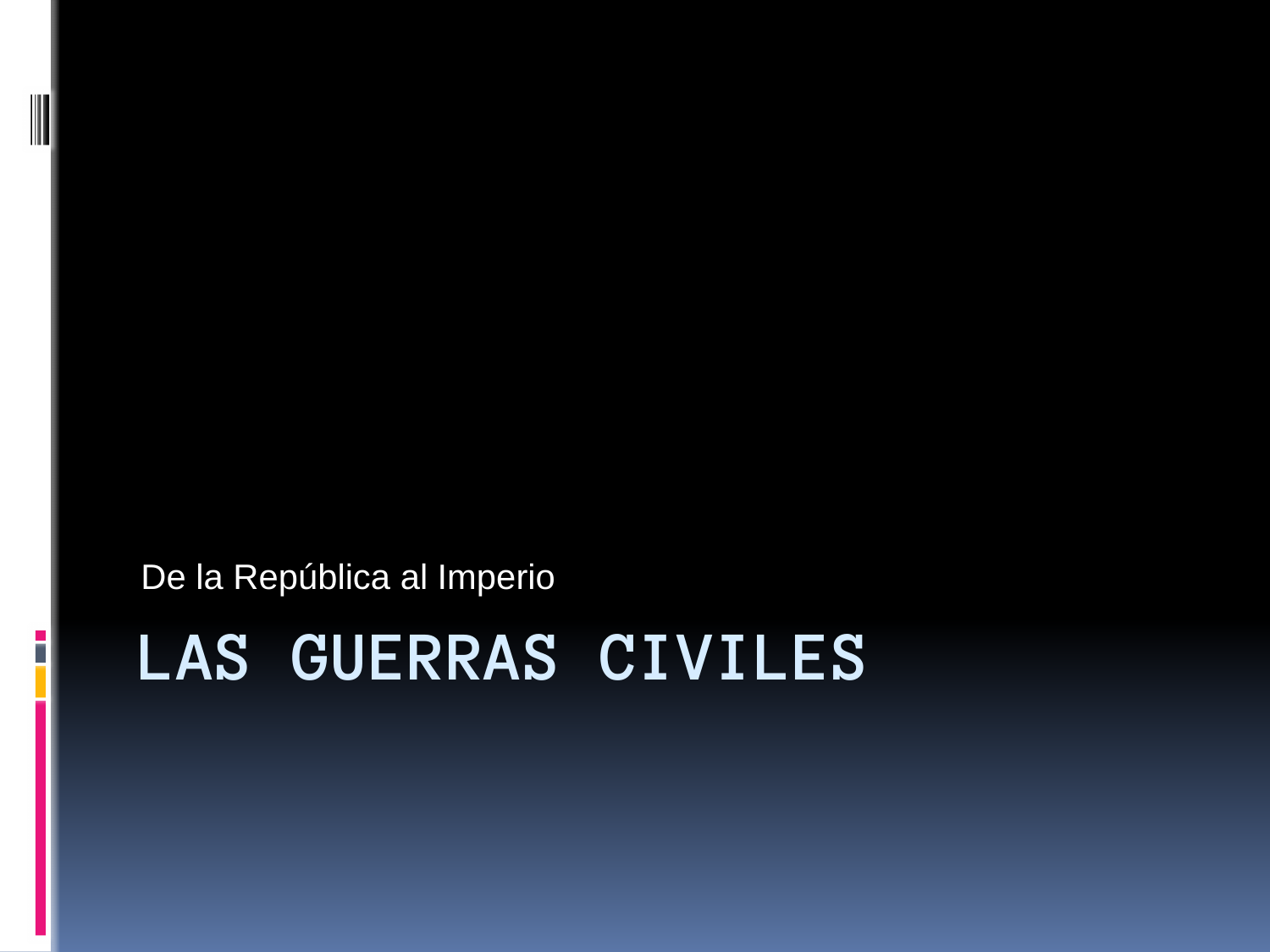

De la República al Imperio
# Las guerras civiles